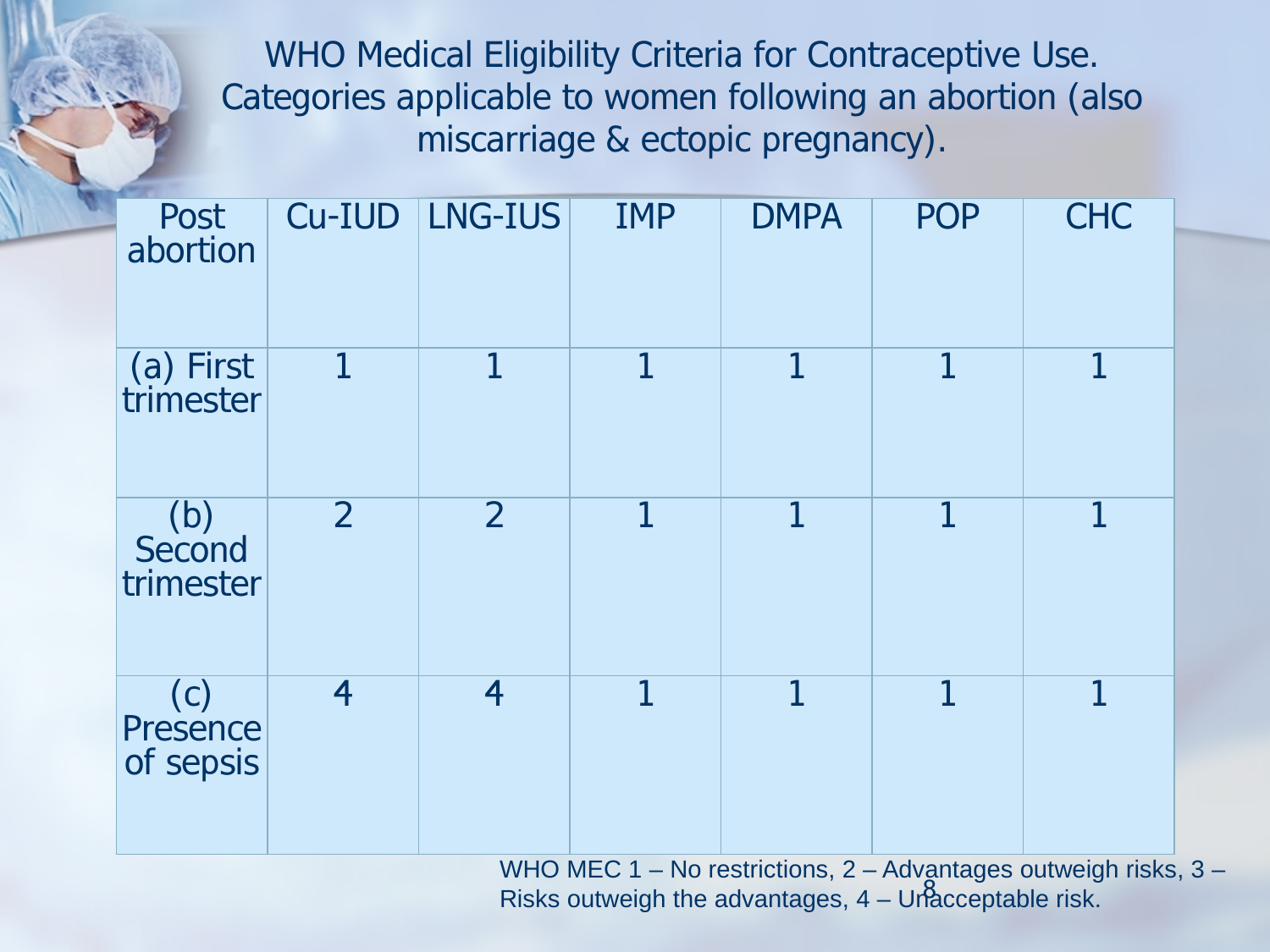

# WHO Medical Eligibility Criteria for Contraceptive Use. Categories applicable to women following an abortion (also miscarriage & ectopic pregnancy).
| Post abortion | Cu-IUD | LNG-IUS | IMP | DMPA | POP | CHC |
| --- | --- | --- | --- | --- | --- | --- |
| (a) First trimester | 1 | 1 | 1 | 1 | 1 | 1 |
| (b) Second trimester | 2 | 2 | 1 | 1 | 1 | 1 |
| (c) Presence of sepsis | 4 | 4 | 1 | 1 | 1 | 1 |
WHO MEC 1 – No restrictions, 2 – Advantages outweigh risks, 3 – Risks outweigh the advantages, 4 – Unacceptable risk.
8